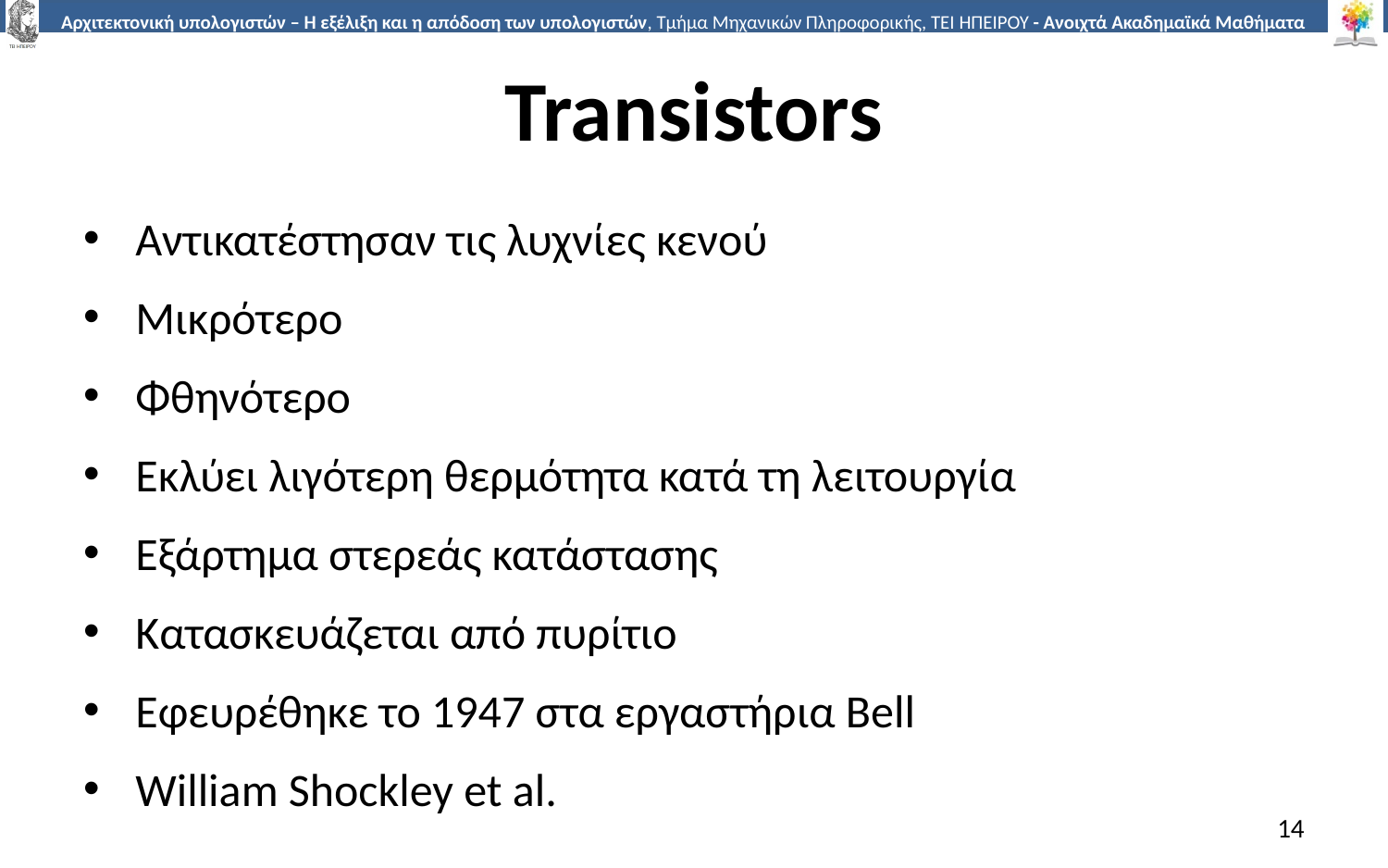

# Transistors
Αντικατέστησαν τις λυχνίες κενού
Μικρότερο
Φθηνότερο
Εκλύει λιγότερη θερμότητα κατά τη λειτουργία
Εξάρτημα στερεάς κατάστασης
Κατασκευάζεται από πυρίτιο
Εφευρέθηκε το 1947 στα εργαστήρια Bell
William Shockley et al.
14